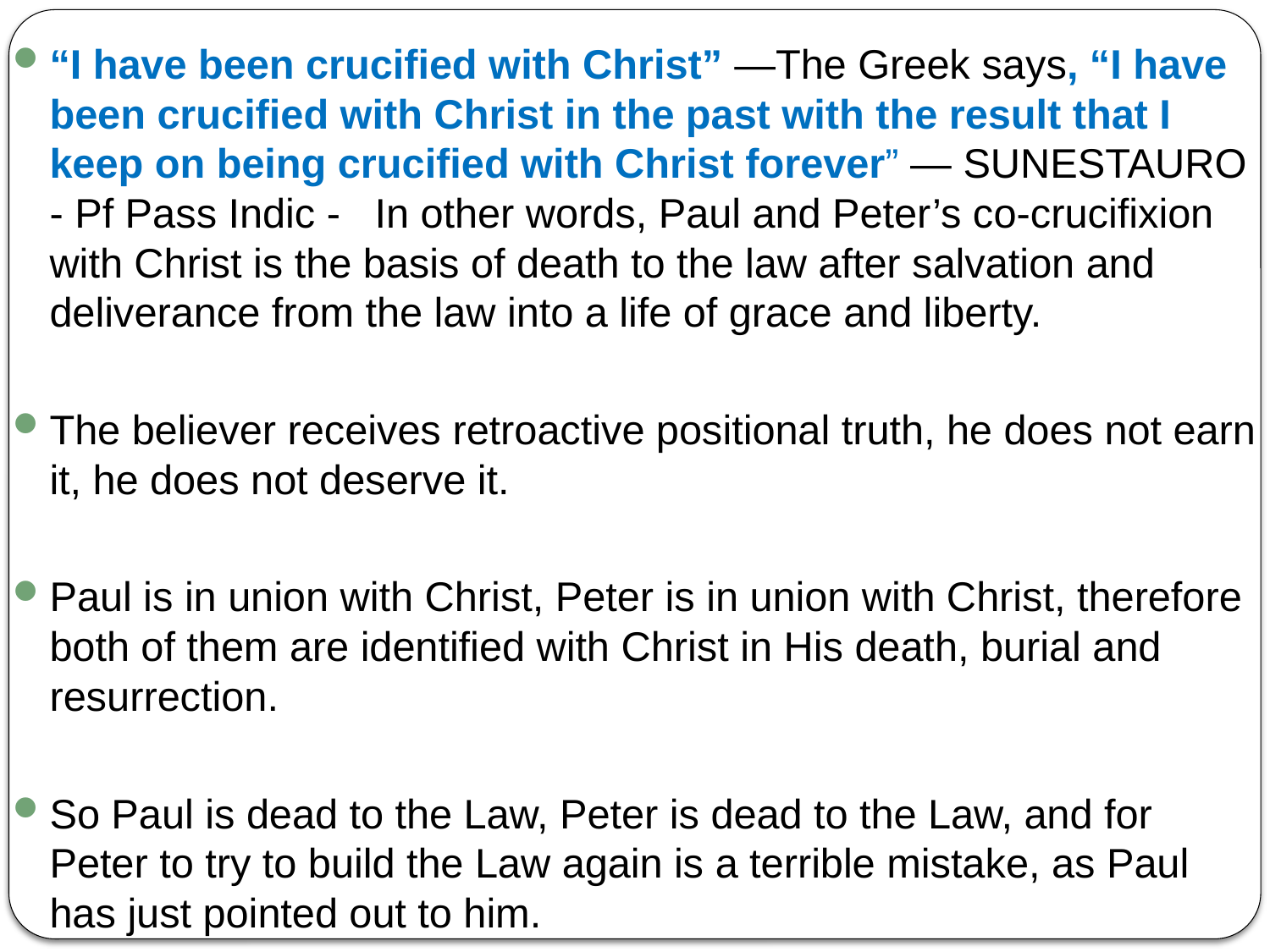

“I have been crucified with Christ” —The Greek says, “I have been crucified with Christ in the past with the result that I keep on being crucified with Christ forever” — SUNESTAURO - Pf Pass Indic -   In other words, Paul and Peter’s co-crucifixion with Christ is the basis of death to the law after salvation and deliverance from the law into a life of grace and liberty.

The believer receives retroactive positional truth, he does not earn it, he does not deserve it.

Paul is in union with Christ, Peter is in union with Christ, therefore both of them are identified with Christ in His death, burial and resurrection.

So Paul is dead to the Law, Peter is dead to the Law, and for Peter to try to build the Law again is a terrible mistake, as Paul has just pointed out to him.